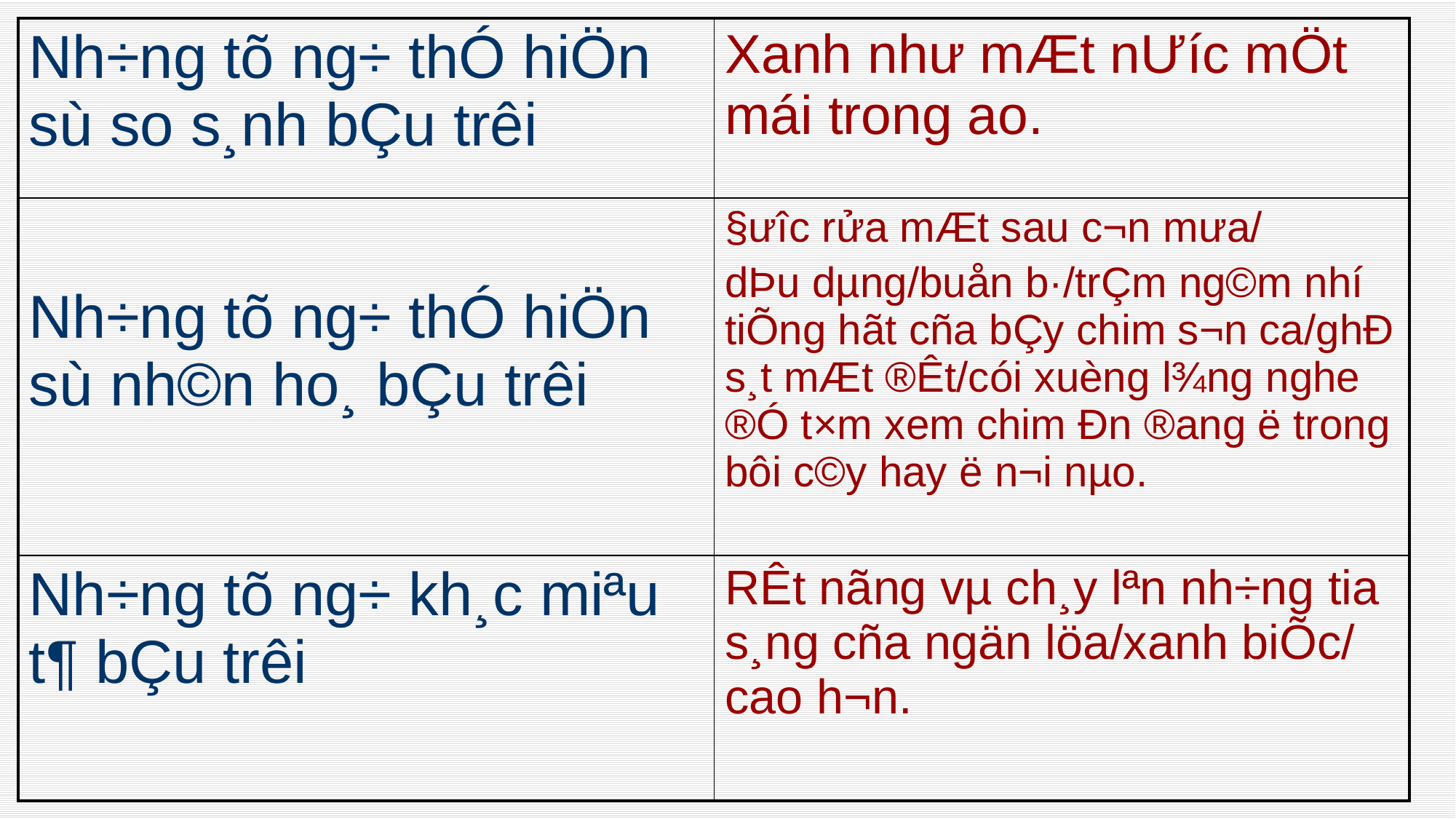

| Nh÷ng tõ ng÷ thÓ hiÖn sù so s¸nh bÇu trêi | Xanh nh­ư mÆt nƯ­íc mÖt mái trong ao. |
| --- | --- |
| Nh÷ng tõ ng÷ thÓ hiÖn sù nh©n ho¸ bÇu trêi | §ư­îc rửa mÆt sau c¬n mư­a/ dÞu dµng/buån b·/trÇm ng©m nhí tiÕng hãt cña bÇy chim s¬n ca/ghÐ s¸t mÆt ®Êt/cói xuèng l¾ng nghe ®Ó t×m xem chim Ðn ®ang ë trong bôi c©y hay ë n¬i nµo. |
| Nh÷ng tõ ng÷ kh¸c miªu t¶ bÇu trêi | RÊt nãng vµ ch¸y lªn nh÷ng tia s¸ng cña ngän löa/xanh biÕc/ cao h¬n. |